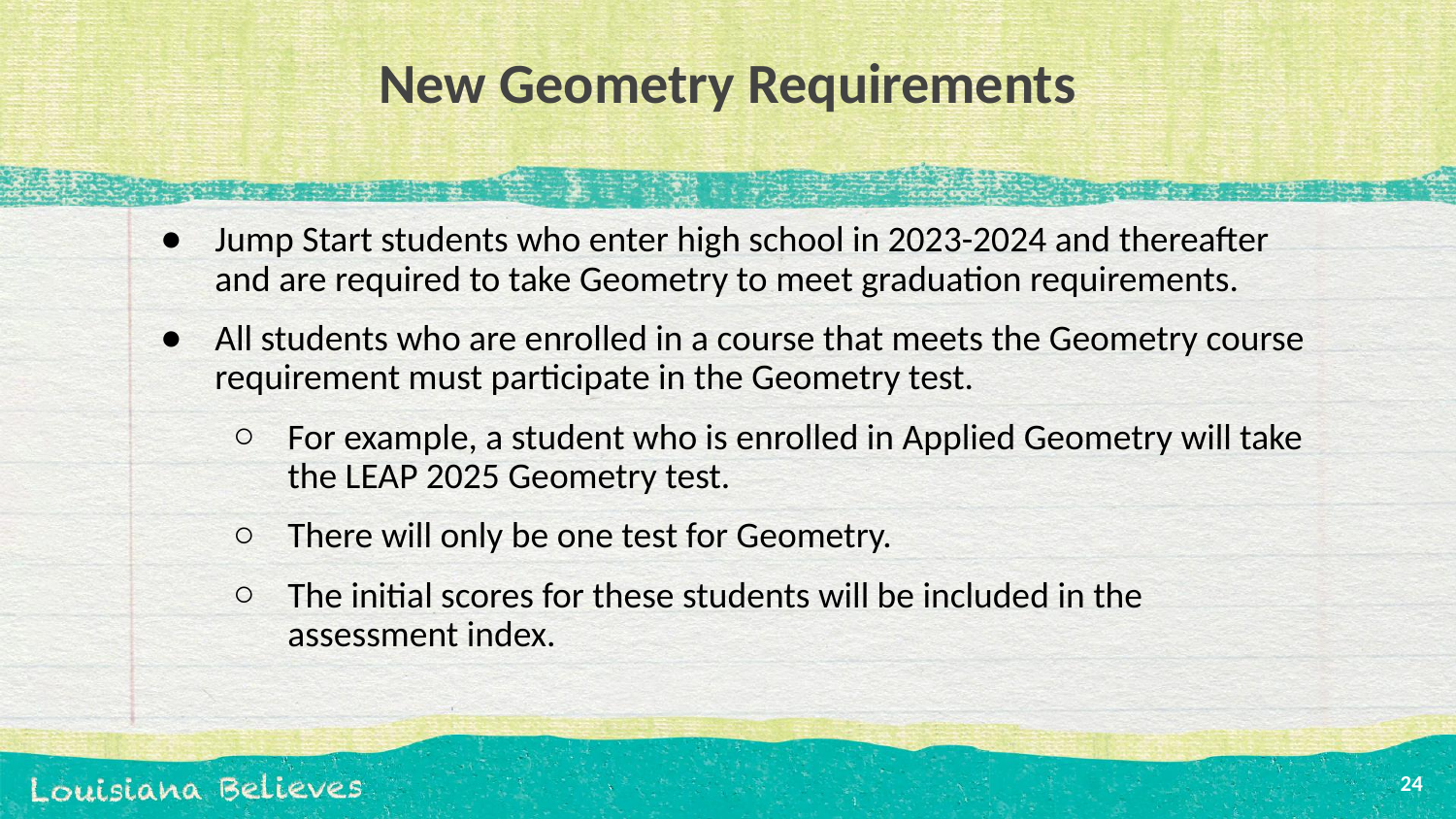

# New Geometry Requirements
Jump Start students who enter high school in 2023-2024 and thereafter and are required to take Geometry to meet graduation requirements.
All students who are enrolled in a course that meets the Geometry course requirement must participate in the Geometry test.
For example, a student who is enrolled in Applied Geometry will take the LEAP 2025 Geometry test.
There will only be one test for Geometry.
The initial scores for these students will be included in the assessment index.